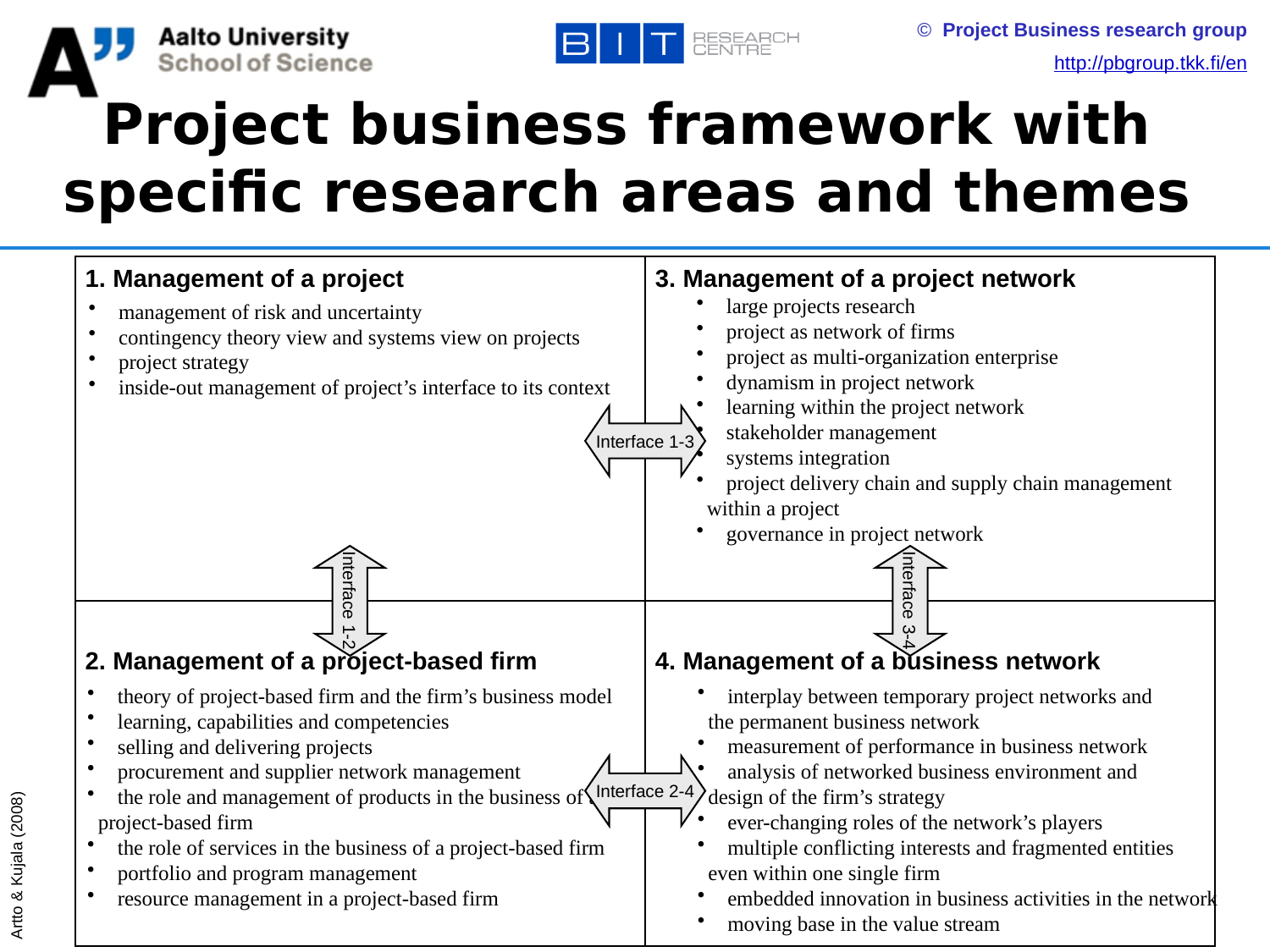

# Project business framework with specific research areas and themes
1. Management of a project
3. Management of a project network

2. Management of a project-based firm

4. Management of a business network
large projects research
project as network of firms
project as multi-organization enterprise
dynamism in project network
learning within the project network
stakeholder management
systems integration
project delivery chain and supply chain management
  within a project
governance in project network
management of risk and uncertainty
contingency theory view and systems view on projects
project strategy
inside-out management of project’s interface to its context
Interface 1-3
Interface 1-2
Interface 3-4
theory of project-based firm and the firm’s business model
learning, capabilities and competencies
selling and delivering projects
procurement and supplier network management
the role and management of products in the business of a
  project-based firm
the role of services in the business of a project-based firm
portfolio and program management
resource management in a project-based firm
interplay between temporary project networks and
  the permanent business network
measurement of performance in business network
analysis of networked business environment and
  design of the firm’s strategy
ever-changing roles of the network’s players
multiple conflicting interests and fragmented entities
  even within one single firm
embedded innovation in business activities in the network
moving base in the value stream
Interface 2-4
Artto & Kujala (2008)